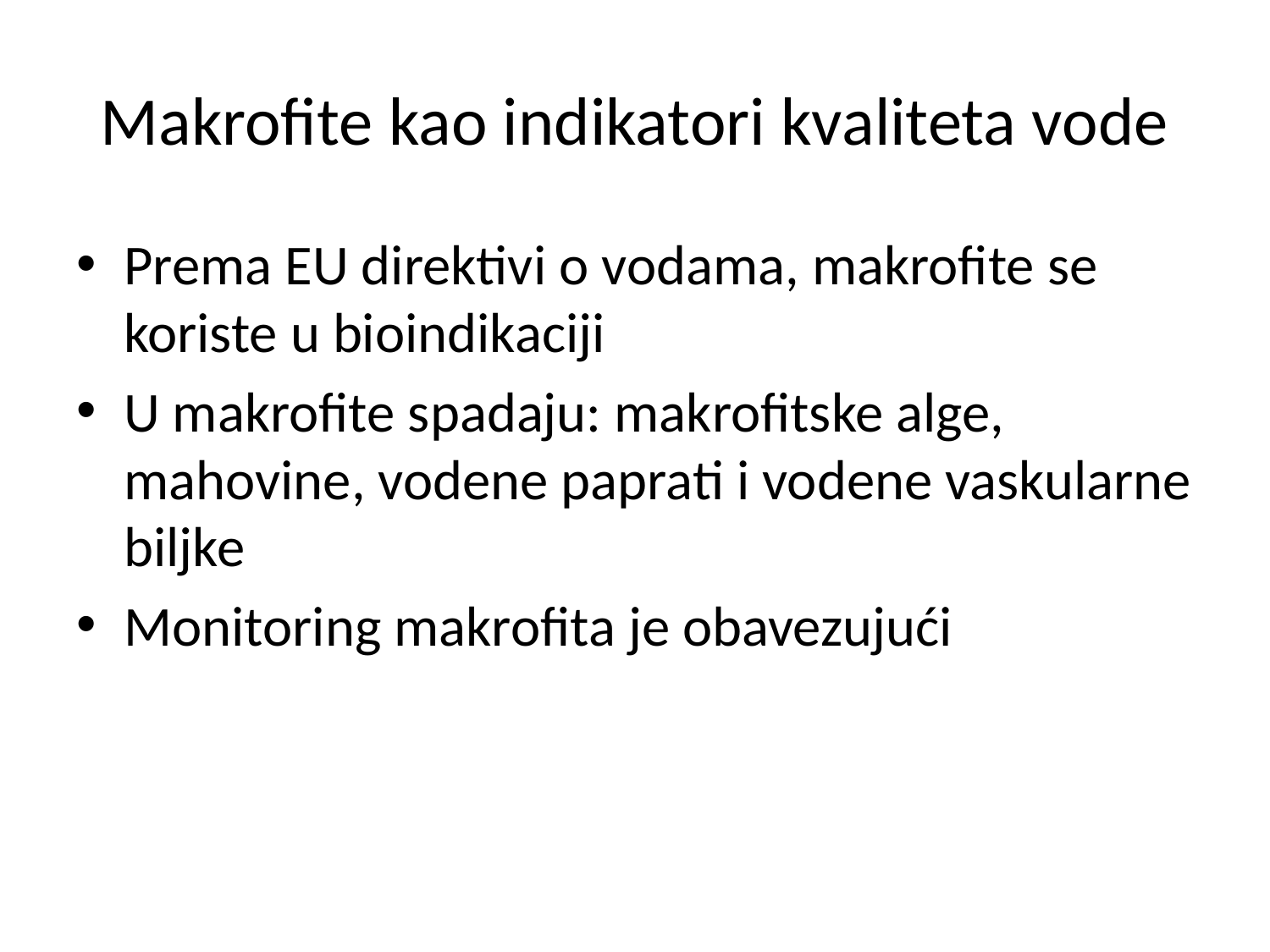

# Makrofite kao indikatori kvaliteta vode
Prema EU direktivi o vodama, makrofite se koriste u bioindikaciji
U makrofite spadaju: makrofitske alge, mahovine, vodene paprati i vodene vaskularne biljke
Monitoring makrofita je obavezujući